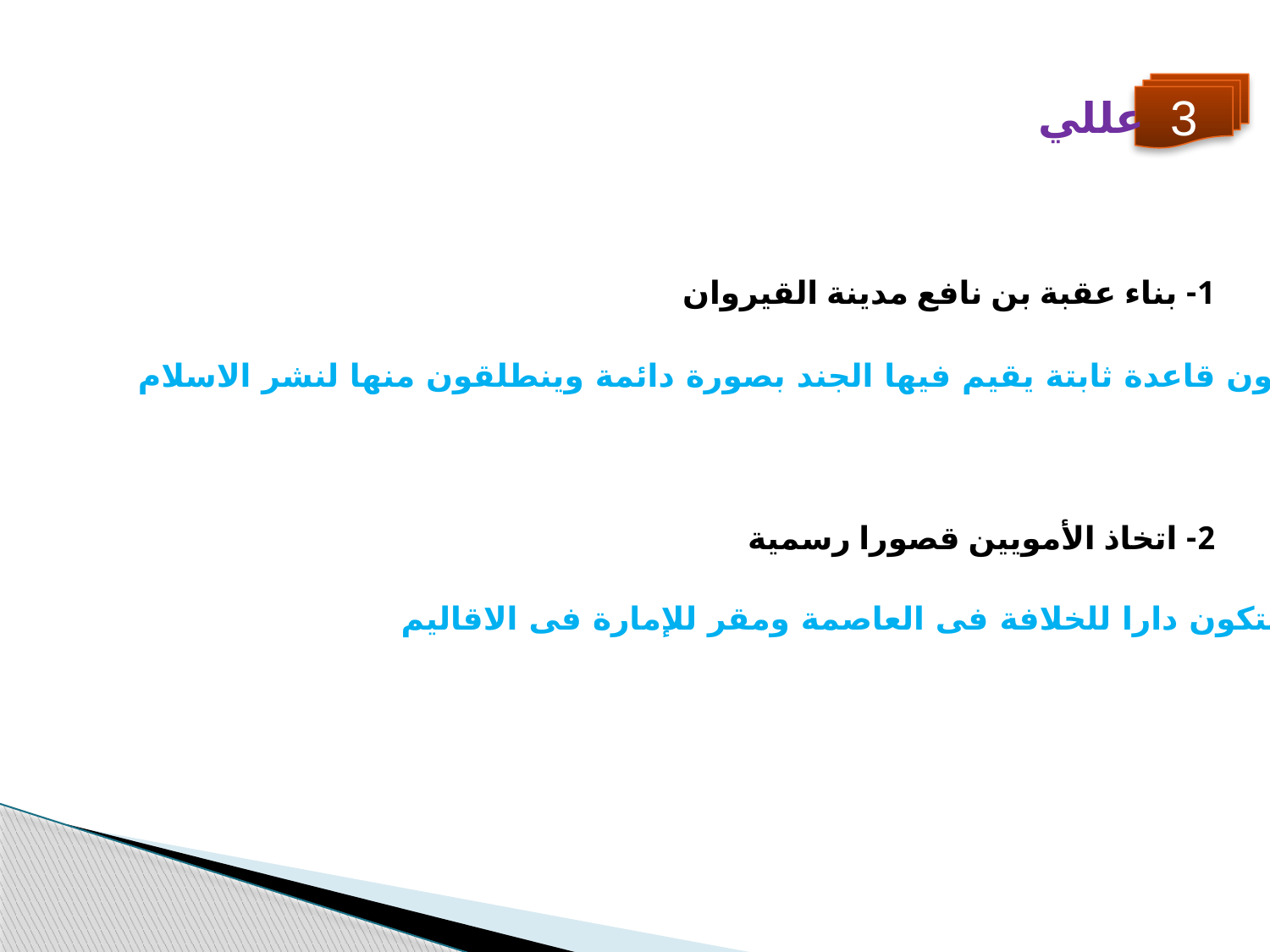

3
عللي
1- بناء عقبة بن نافع مدينة القيروان
لتكون قاعدة ثابتة يقيم فيها الجند بصورة دائمة وينطلقون منها لنشر الاسلام
2- اتخاذ الأمويين قصورا رسمية
لتكون دارا للخلافة فى العاصمة ومقر للإمارة فى الاقاليم